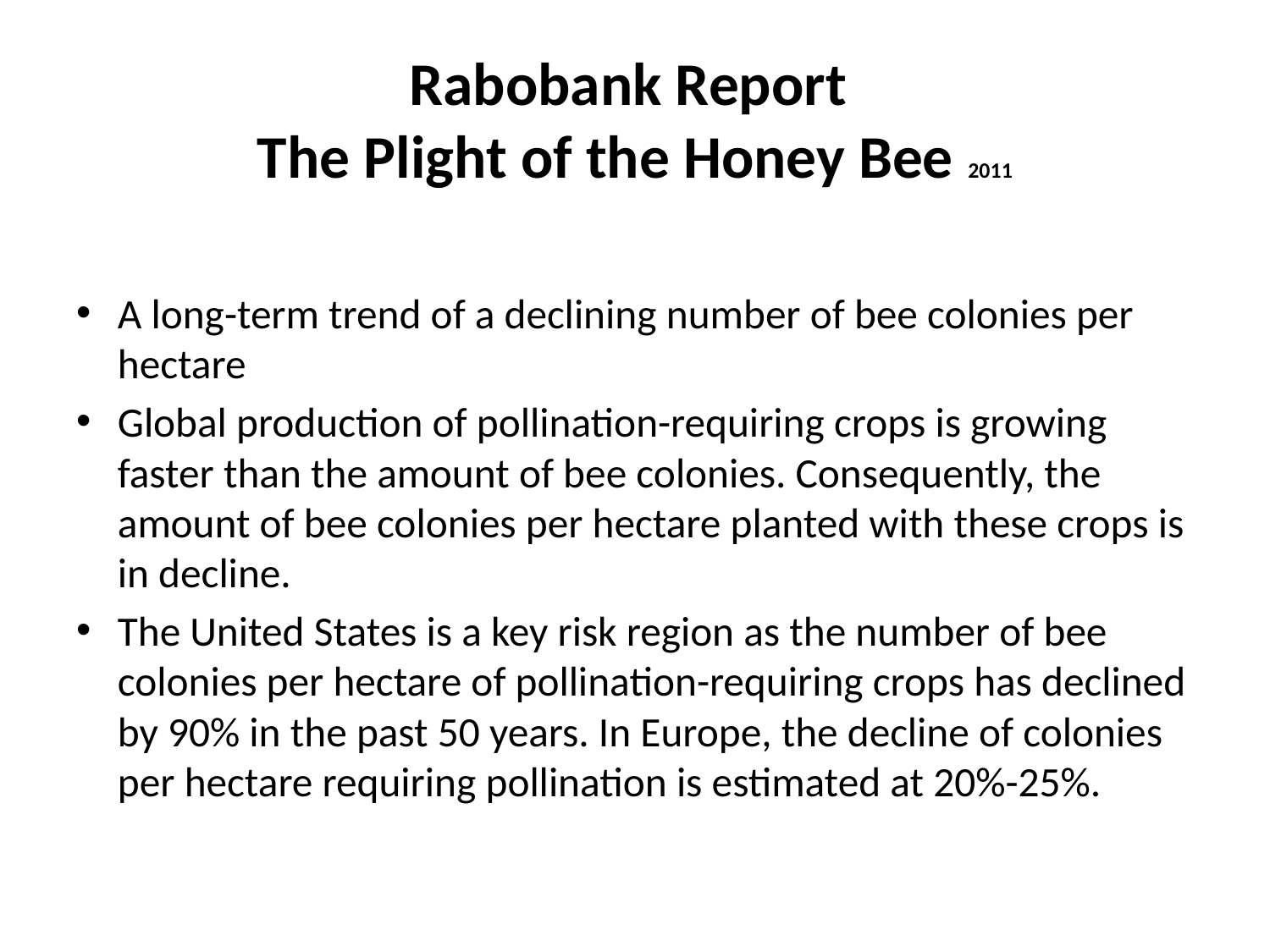

# Rabobank Report The Plight of the Honey Bee 2011

A long-term trend of a declining number of bee colonies per hectare
Global production of pollination-requiring crops is growing faster than the amount of bee colonies. Consequently, the amount of bee colonies per hectare planted with these crops is in decline.
The United States is a key risk region as the number of bee colonies per hectare of pollination-requiring crops has declined by 90% in the past 50 years. In Europe, the decline of colonies per hectare requiring pollination is estimated at 20%-25%.